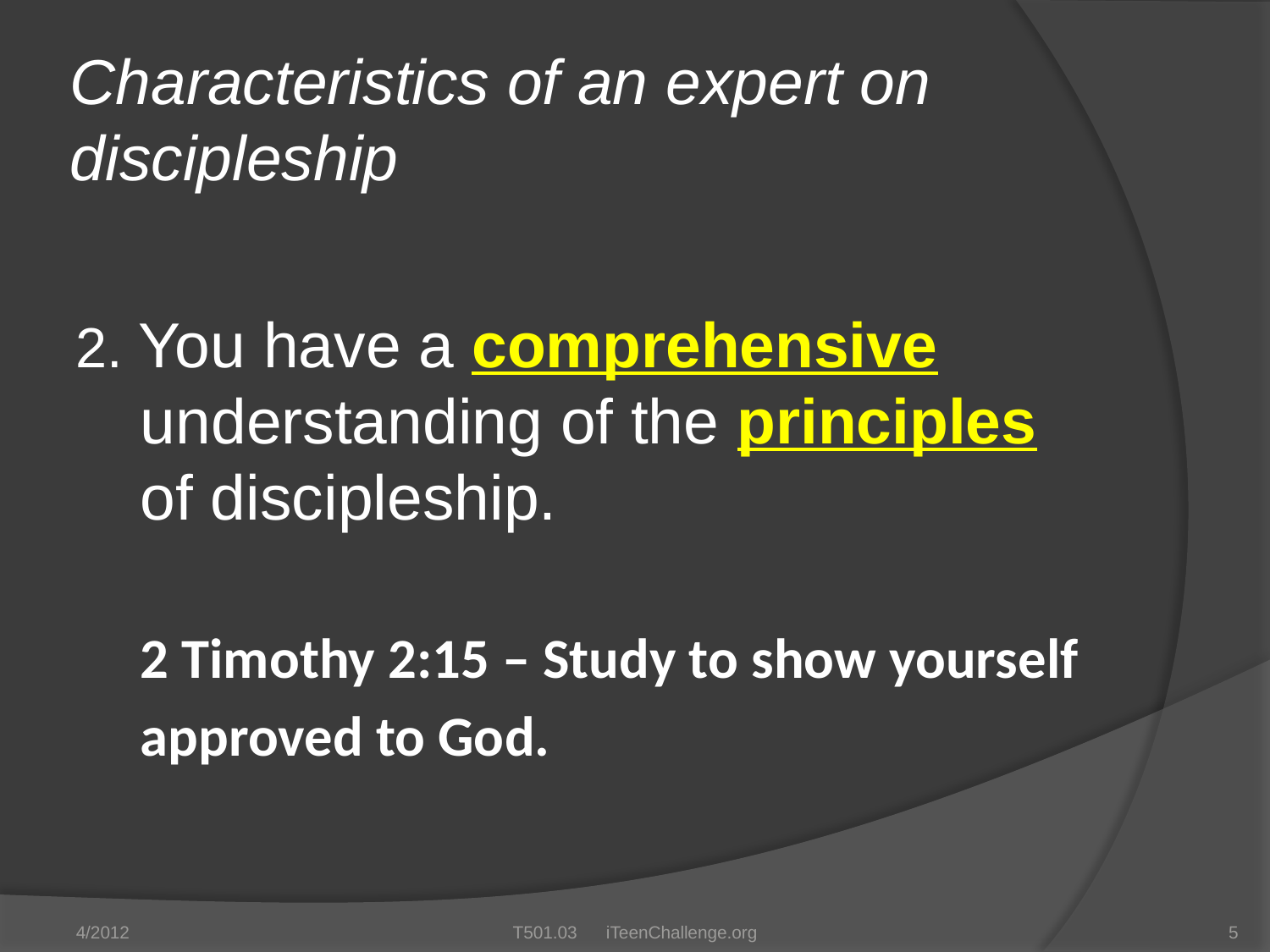

# Characteristics of an expert on discipleship

2. You have a comprehensive understanding of the principles of discipleship.

	2 Timothy 2:15 – Study to show yourself approved to God.
4/2012
T501.03      iTeenChallenge.org
5